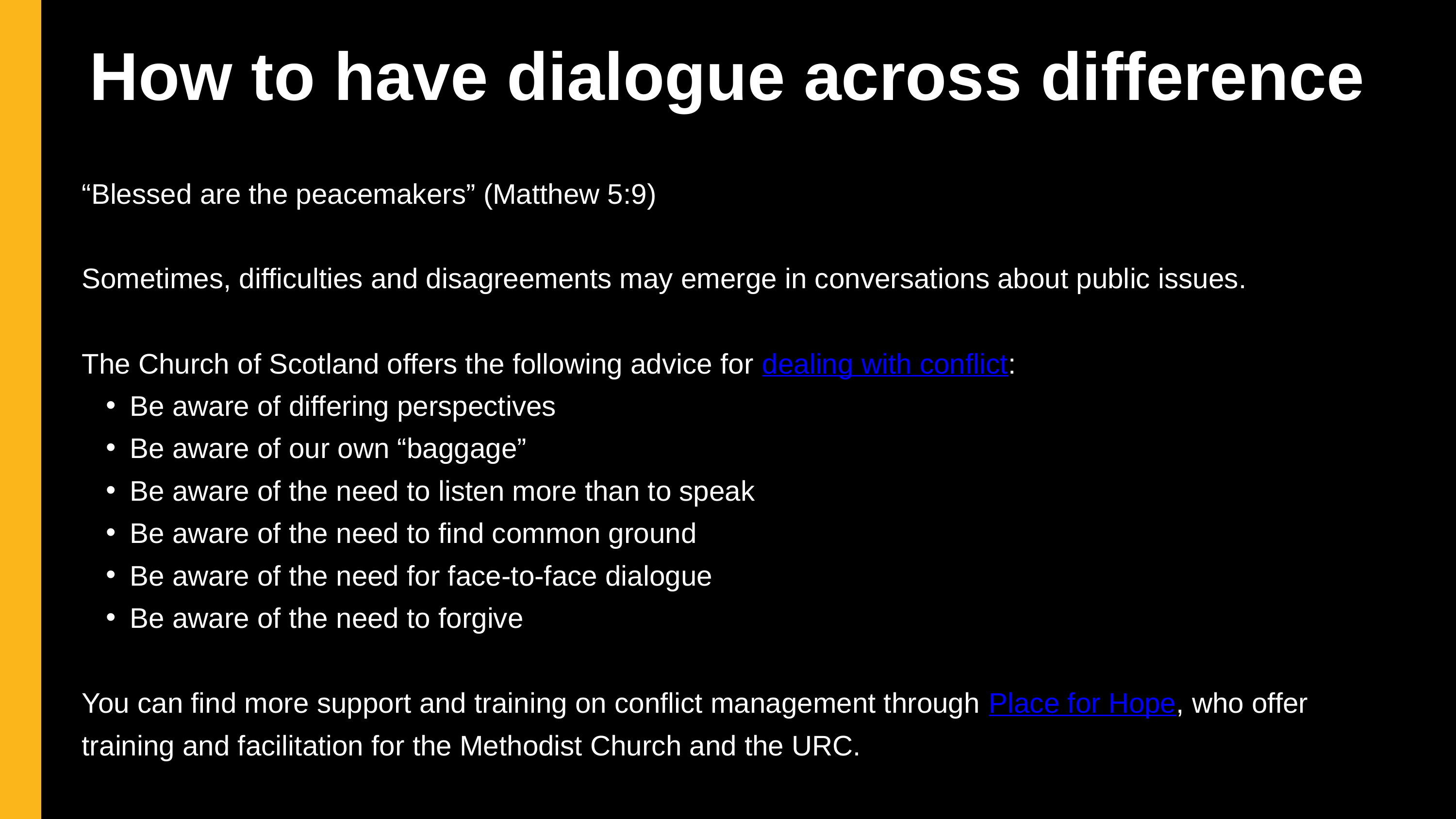

How to have dialogue across difference
“Blessed are the peacemakers” (Matthew 5:9)

Sometimes, difficulties and disagreements may emerge in conversations about public issues.

The Church of Scotland offers the following advice for dealing with conflict:
Be aware of differing perspectives
Be aware of our own “baggage”
Be aware of the need to listen more than to speak
Be aware of the need to find common ground
Be aware of the need for face-to-face dialogue
Be aware of the need to forgive

You can find more support and training on conflict management through Place for Hope, who offer training and facilitation for the Methodist Church and the URC.